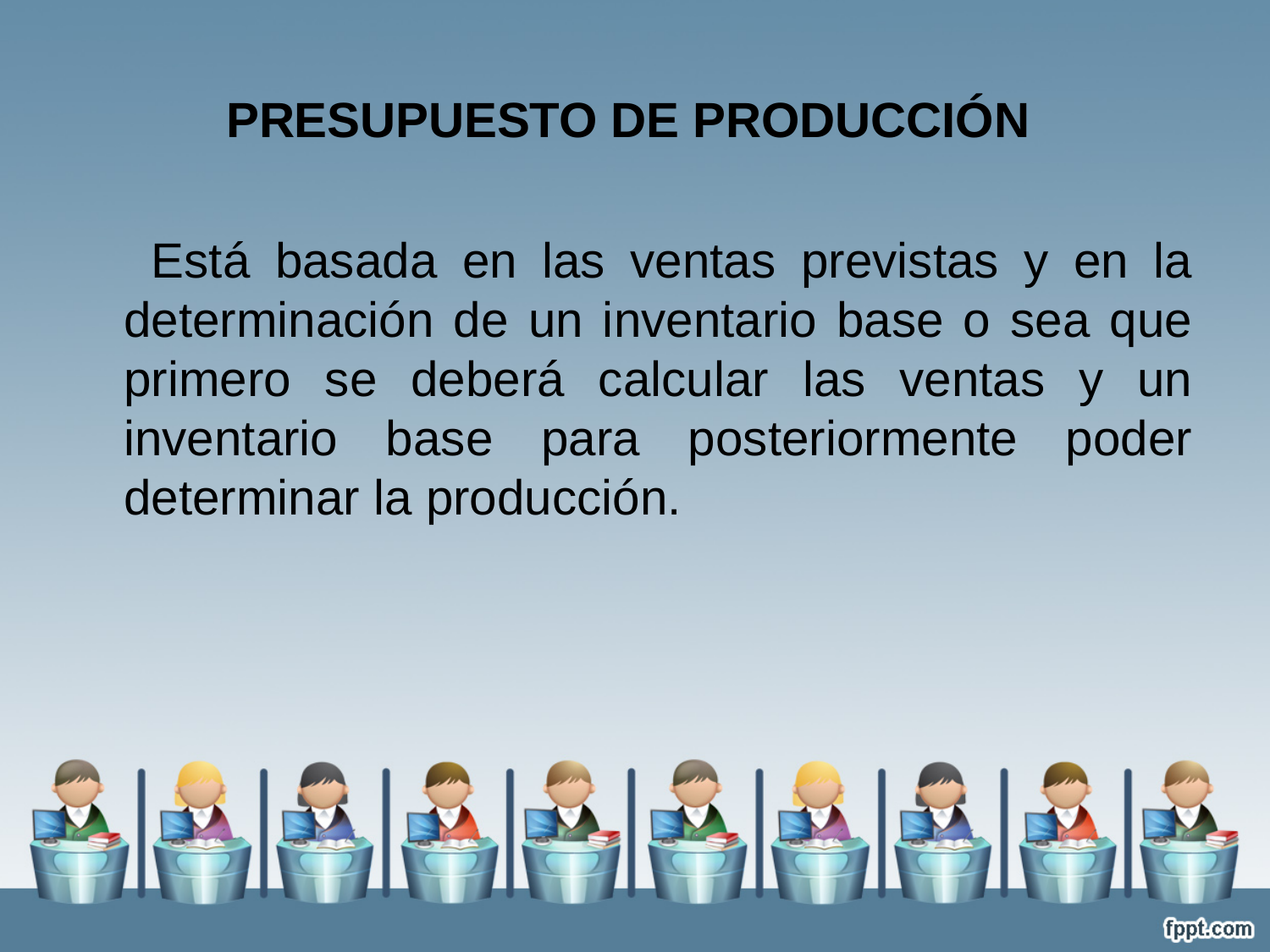

# PRESUPUESTO DE PRODUCCIÓN
   Está basada en las ventas previstas y en la determinación de un inventario base o sea que primero se deberá calcular las ventas y un inventario base para posteriormente poder determinar la producción.